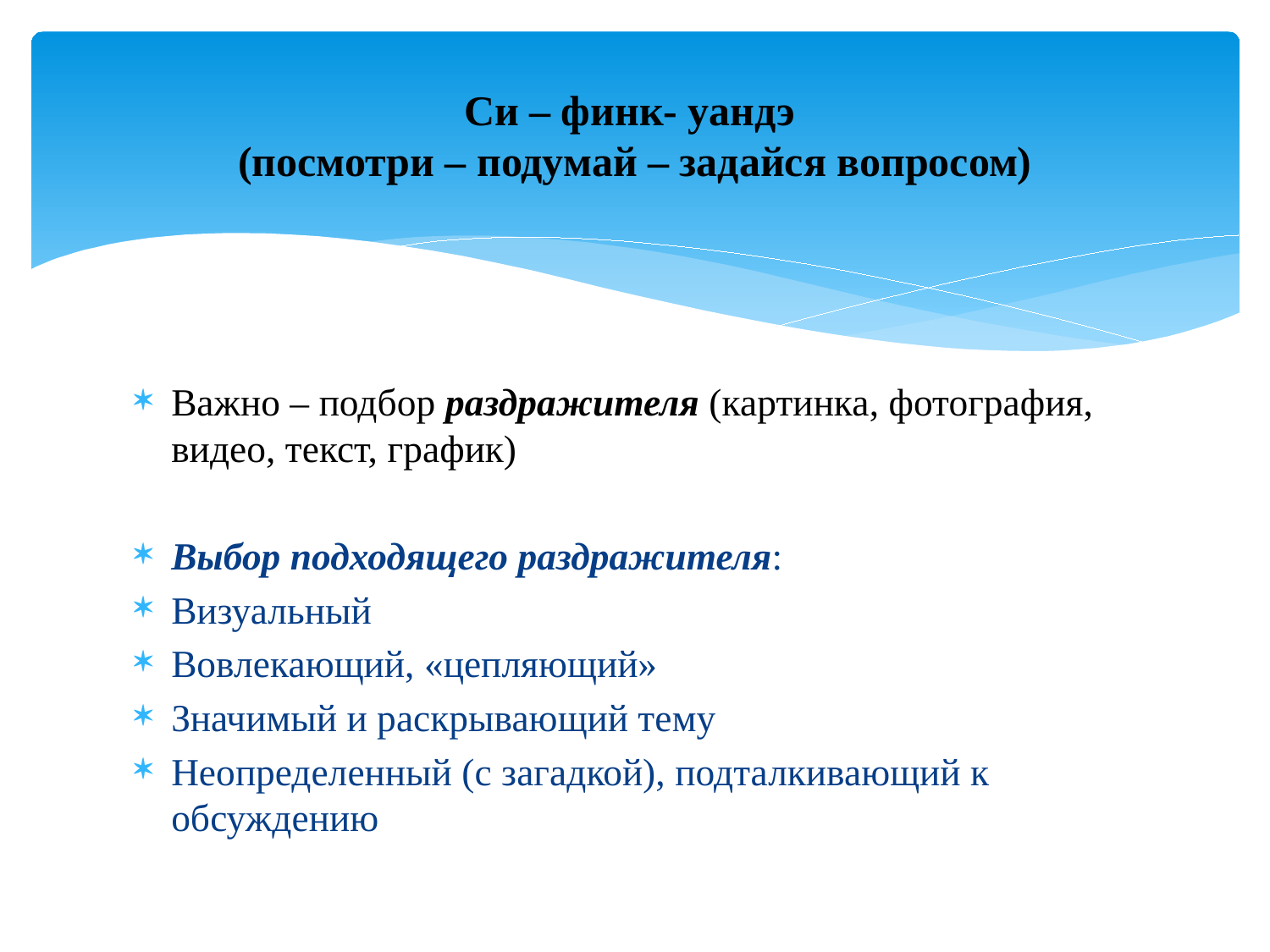

# Си – финк- уандэ (посмотри – подумай – задайся вопросом)
Важно – подбор раздражителя (картинка, фотография, видео, текст, график)

Выбор подходящего раздражителя:
Визуальный
Вовлекающий, «цепляющий»
Значимый и раскрывающий тему
Неопределенный (с загадкой), подталкивающий к обсуждению